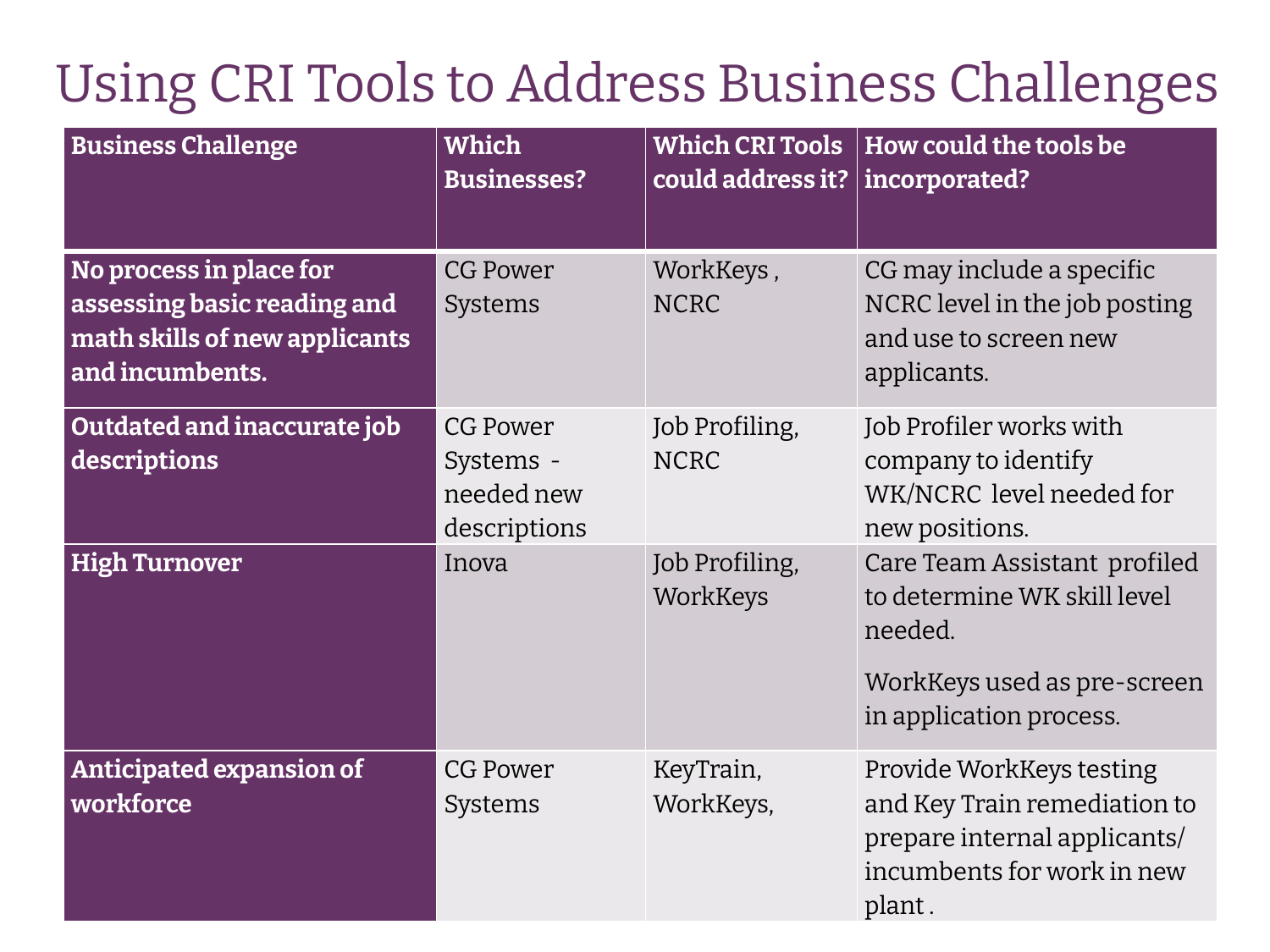

17
# Using CRI Tools to Address Business Challenges
| Business Challenge | Which Businesses? | Which CRI Tools could address it? | How could the tools be incorporated? |
| --- | --- | --- | --- |
| No process in place for assessing basic reading and math skills of new applicants and incumbents. | CG Power Systems | WorkKeys , NCRC | CG may include a specific NCRC level in the job posting and use to screen new applicants. |
| Outdated and inaccurate job descriptions | CG Power Systems - needed new descriptions | Job Profiling, NCRC | Job Profiler works with company to identify WK/NCRC level needed for new positions. |
| High Turnover | Inova | Job Profiling, WorkKeys | Care Team Assistant profiled to determine WK skill level needed. WorkKeys used as pre-screen in application process. |
| Anticipated expansion of workforce | CG Power Systems | KeyTrain, WorkKeys, | Provide WorkKeys testing and Key Train remediation to prepare internal applicants/ incumbents for work in new plant . |